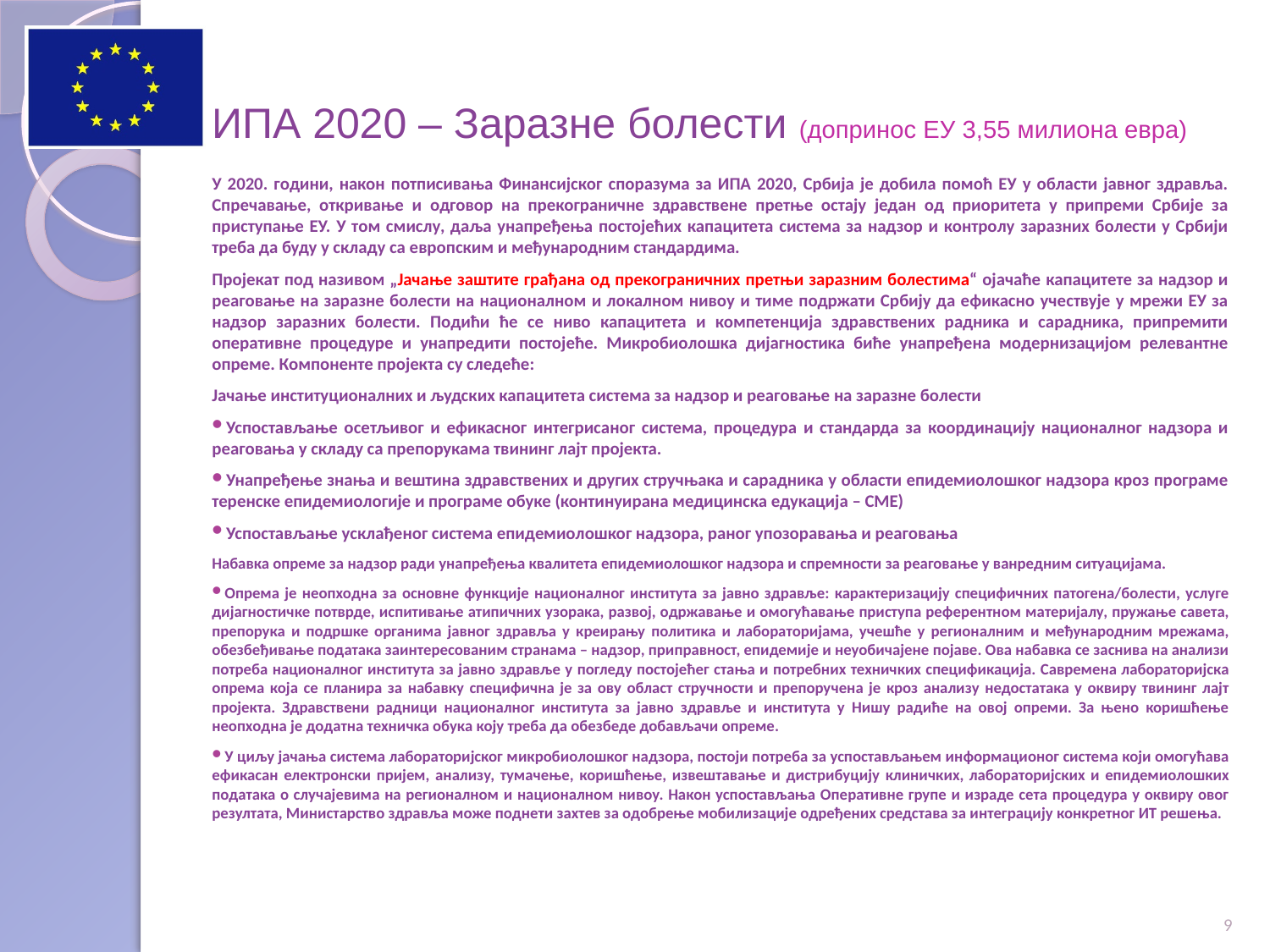

# ИПА 2020 – Заразне болести (допринос ЕУ 3,55 милиона евра)
У 2020. години, након потписивања Финансијског споразума за ИПА 2020, Србија је добила помоћ ЕУ у области јавног здравља. Спречавање, откривање и одговор на прекограничне здравствене претње остају један од приоритета у припреми Србије за приступање ЕУ. У том смислу, даља унапређења постојећих капацитета система за надзор и контролу заразних болести у Србији треба да буду у складу са европским и међународним стандардима.
Пројекат под називом „Јачање заштите грађана од прекограничних претњи заразним болестима“ ојачаће капацитете за надзор и реаговање на заразне болести на националном и локалном нивоу и тиме подржати Србију да ефикасно учествује у мрежи ЕУ за надзор заразних болести. Подићи ће се ниво капацитета и компетенција здравствених радника и сарадника, припремити оперативне процедуре и унапредити постојеће. Микробиолошка дијагностика биће унапређена модернизацијом релевантне опреме. Компоненте пројекта су следеће:
Јачање институционалних и људских капацитета система за надзор и реаговање на заразне болести
Успостављање осетљивог и ефикасног интегрисаног система, процедура и стандарда за координацију националног надзора и реаговања у складу са препорукама твининг лајт пројекта.
Унапређење знања и вештина здравствених и других стручњака и сарадника у области епидемиолошког надзора кроз програме теренске епидемиологије и програме обуке (континуирана медицинска едукација – CME)
Успостављање усклађеног система епидемиолошког надзора, раног упозоравања и реаговања
Набавка опреме за надзор ради унапређења квалитета епидемиолошког надзора и спремности за реаговање у ванредним ситуацијама.
Опрема је неопходна за основне функције националног института за јавно здравље: карактеризацију специфичних патогена/болести, услуге дијагностичке потврде, испитивање атипичних узорака, развој, одржавање и омогућавање приступа референтном материјалу, пружање савета, препорука и подршке органима јавног здравља у креирању политика и лабораторијама, учешће у регионалним и међународним мрежама, обезбеђивање података заинтересованим странама – надзор, приправност, епидемије и неуобичајене појаве. Ова набавка се заснива на анализи потреба националног института за јавно здравље у погледу постојећег стања и потребних техничких спецификација. Савремена лабораторијска опрема која се планира за набавку специфична је за ову област стручности и препоручена је кроз анализу недостатака у оквиру твининг лајт пројекта. Здравствени радници националног института за јавно здравље и института у Нишу радиће на овој опреми. За њено коришћење неопходна је додатна техничка обука коју треба да обезбеде добављачи опреме.
У циљу јачања система лабораторијског микробиолошког надзора, постоји потреба за успостављањем информационог система који омогућава ефикасан електронски пријем, анализу, тумачење, коришћење, извештавање и дистрибуцију клиничких, лабораторијских и епидемиолошких података о случајевима на регионалном и националном нивоу. Након успостављања Оперативне групе и израде сета процедура у оквиру овог резултата, Министарство здравља може поднети захтев за одобрење мобилизације одређених средстава за интеграцију конкретног ИТ решења.

9